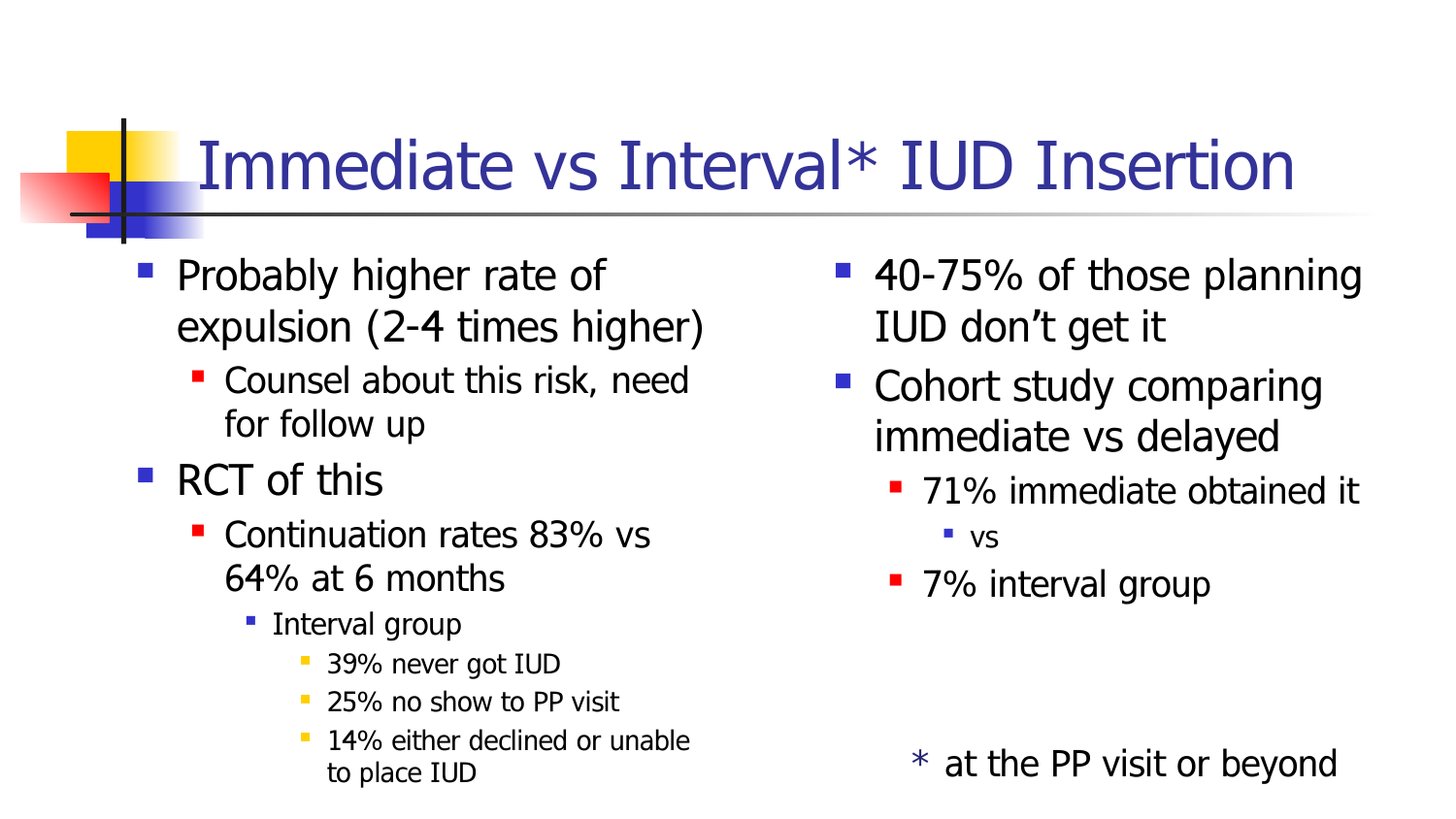

# Immediate vs Interval* IUD Insertion
Probably higher rate of expulsion (2-4 times higher)
Counsel about this risk, need for follow up
RCT of this
Continuation rates 83% vs 64% at 6 months
Interval group
39% never got IUD
25% no show to PP visit
14% either declined or unable to place IUD

40-75% of those planning IUD don’t get it
Cohort study comparing immediate vs delayed
71% immediate obtained it
vs
7% interval group
* at the PP visit or beyond